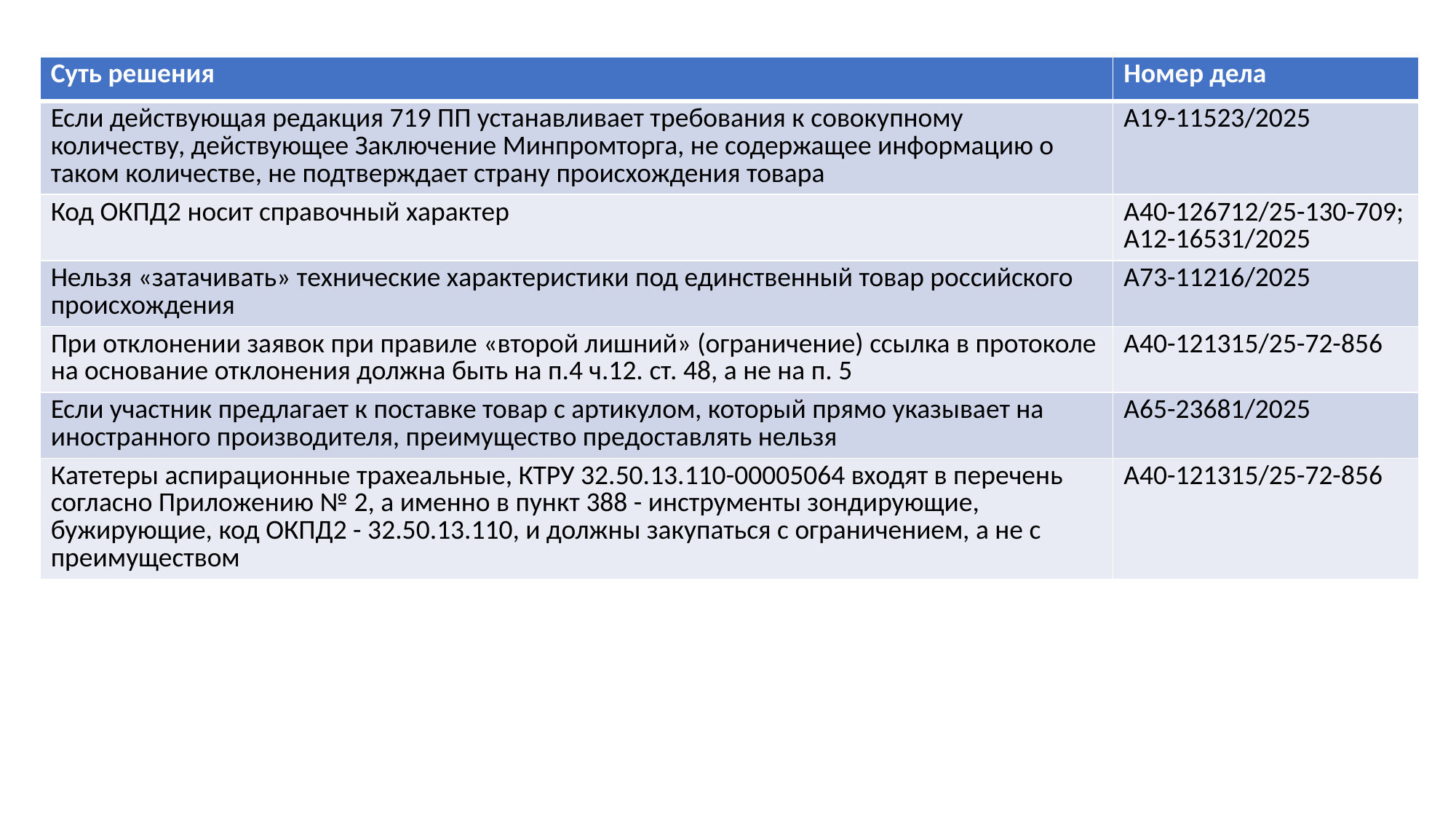

| Суть решения | Номер дела |
| --- | --- |
| Если действующая редакция 719 ПП устанавливает требования к совокупному количеству, действующее Заключение Минпромторга, не содержащее информацию о таком количестве, не подтверждает страну происхождения товара | А19-11523/2025 |
| Код ОКПД2 носит справочный характер | А40-126712/25-130-709; А12-16531/2025 |
| Нельзя «затачивать» технические характеристики под единственный товар российского происхождения | А73-11216/2025 |
| При отклонении заявок при правиле «второй лишний» (ограничение) ссылка в протоколе на основание отклонения должна быть на п.4 ч.12. ст. 48, а не на п. 5 | А40-121315/25-72-856 |
| Если участник предлагает к поставке товар с артикулом, который прямо указывает на иностранного производителя, преимущество предоставлять нельзя | А65-23681/2025 |
| Катетеры аспирационные трахеальные, КТРУ 32.50.13.110-00005064 входят в перечень согласно Приложению № 2, а именно в пункт 388 - инструменты зондирующие, бужирующие, код ОКПД2 - 32.50.13.110, и должны закупаться с ограничением, а не с преимуществом | А40-121315/25-72-856 |